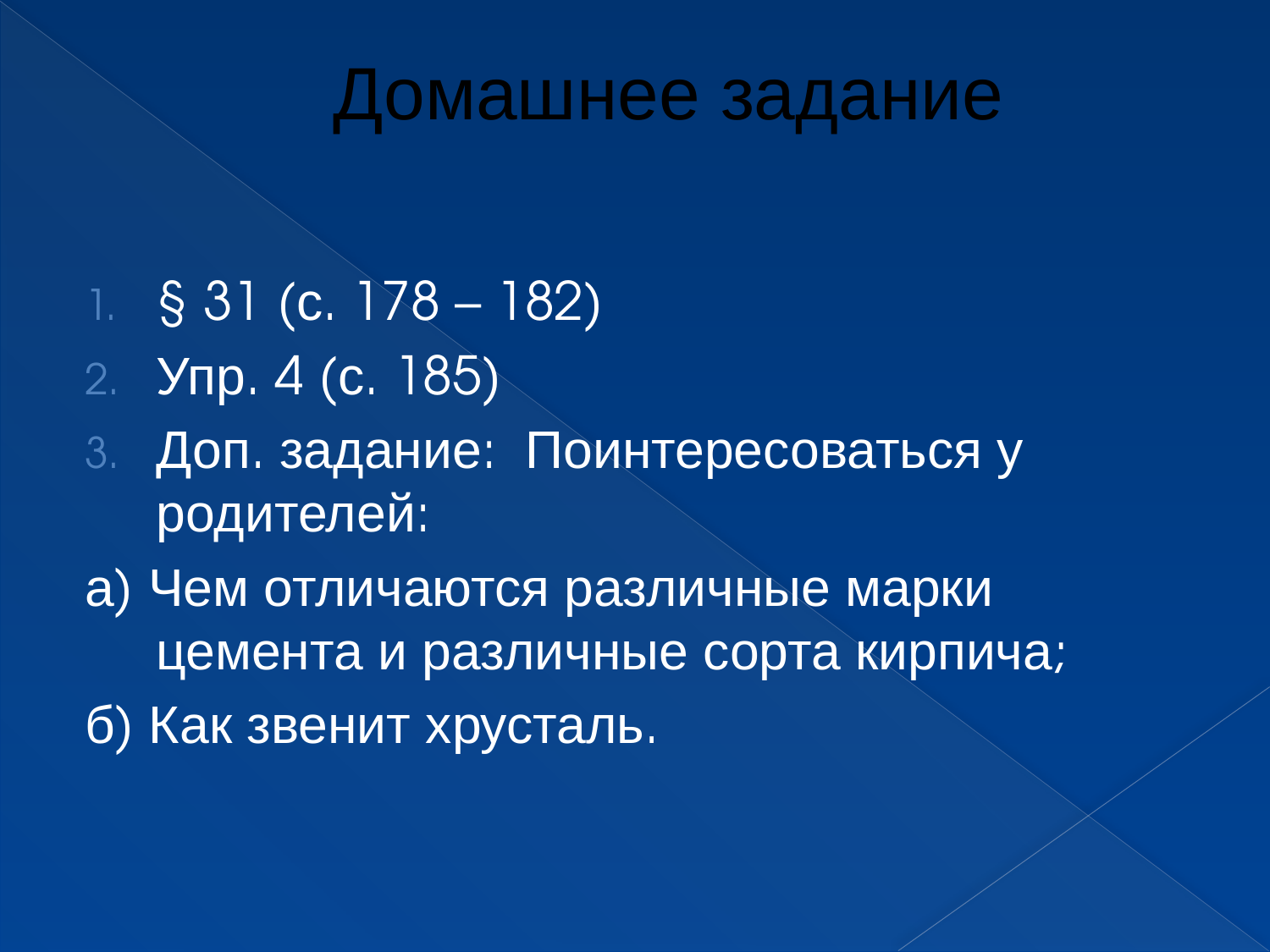

# Домашнее задание
§ 31 (с. 178 – 182)
Упр. 4 (с. 185)
Доп. задание:  Поинтересоваться у родителей:
а) Чем отличаются различные марки цемента и различные сорта кирпича;
б) Как звенит хрусталь.